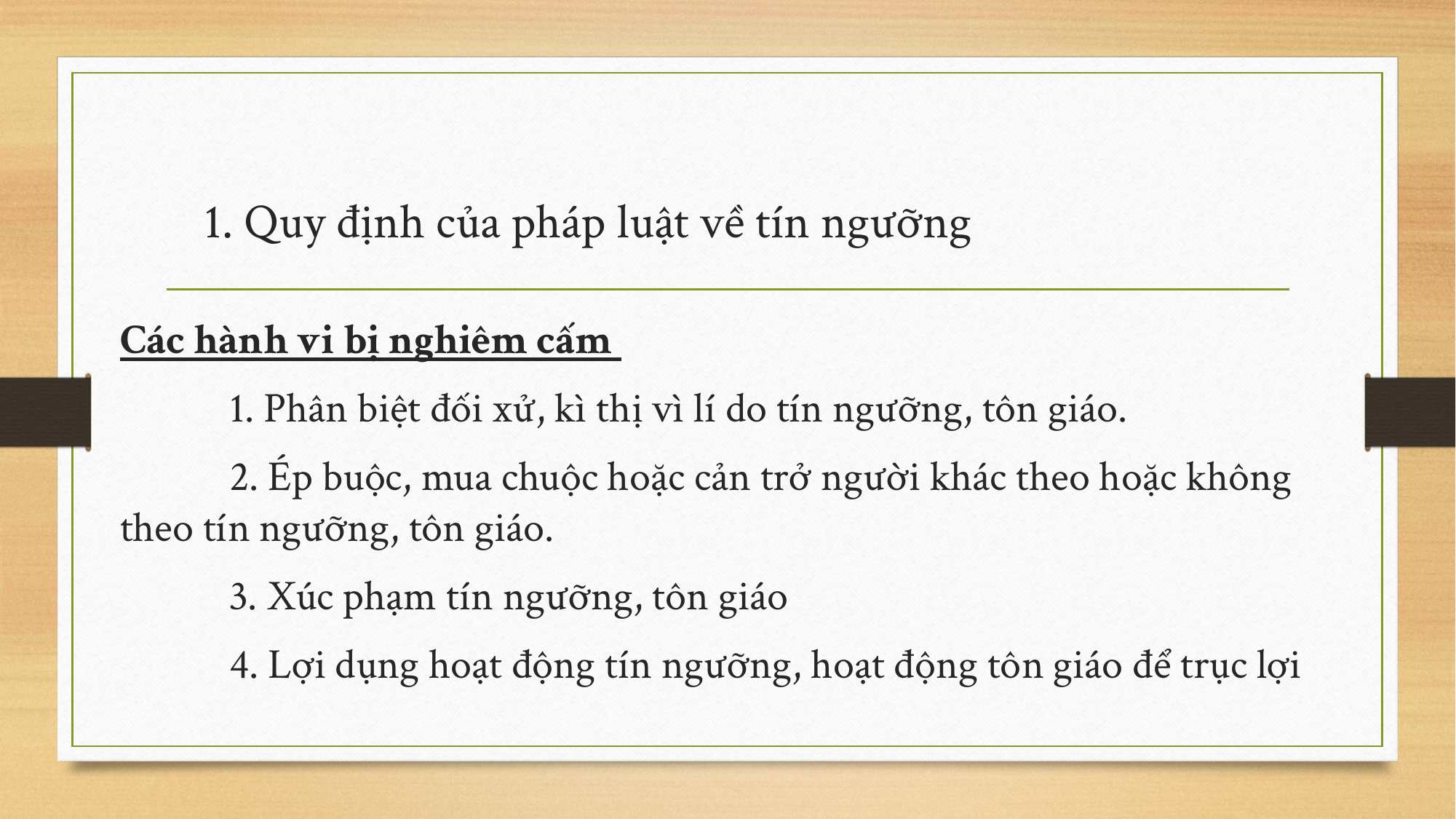

# 1. Quy định của pháp luật về tín ngưỡng
Các hành vi bị nghiêm cấm
	1. Phân biệt đối xử, kì thị vì lí do tín ngưỡng, tôn giáo.
	2. Ép buộc, mua chuộc hoặc cản trở người khác theo hoặc không theo tín ngưỡng, tôn giáo.
	3. Xúc phạm tín ngưỡng, tôn giáo
	4. Lợi dụng hoạt động tín ngưỡng, hoạt động tôn giáo để trục lợi